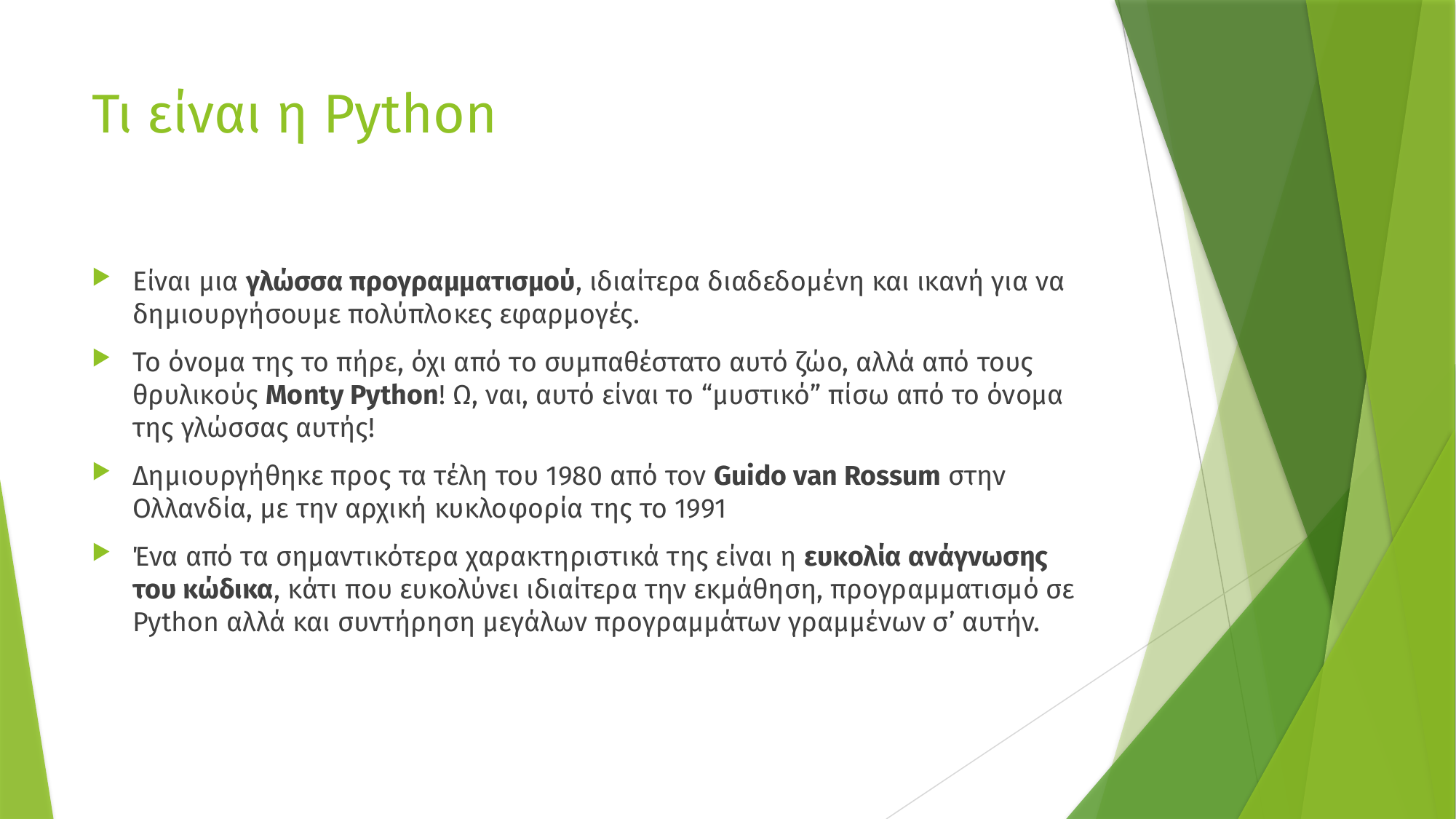

# Τι είναι η Python
Είναι μια γλώσσα προγραμματισμού, ιδιαίτερα διαδεδομένη και ικανή για να δημιουργήσουμε πολύπλοκες εφαρμογές.
Το όνομα της το πήρε, όχι από το συμπαθέστατο αυτό ζώο, αλλά από τους θρυλικούς Monty Python! Ω, ναι, αυτό είναι το “μυστικό” πίσω από το όνομα της γλώσσας αυτής!
Δημιουργήθηκε προς τα τέλη του 1980 από τον Guido van Rossum στην Ολλανδία, με την αρχική κυκλοφορία της το 1991
Ένα από τα σημαντικότερα χαρακτηριστικά της είναι η ευκολία ανάγνωσης του κώδικα, κάτι που ευκολύνει ιδιαίτερα την εκμάθηση, προγραμματισμό σε Python αλλά και συντήρηση μεγάλων προγραμμάτων γραμμένων σ’ αυτήν.